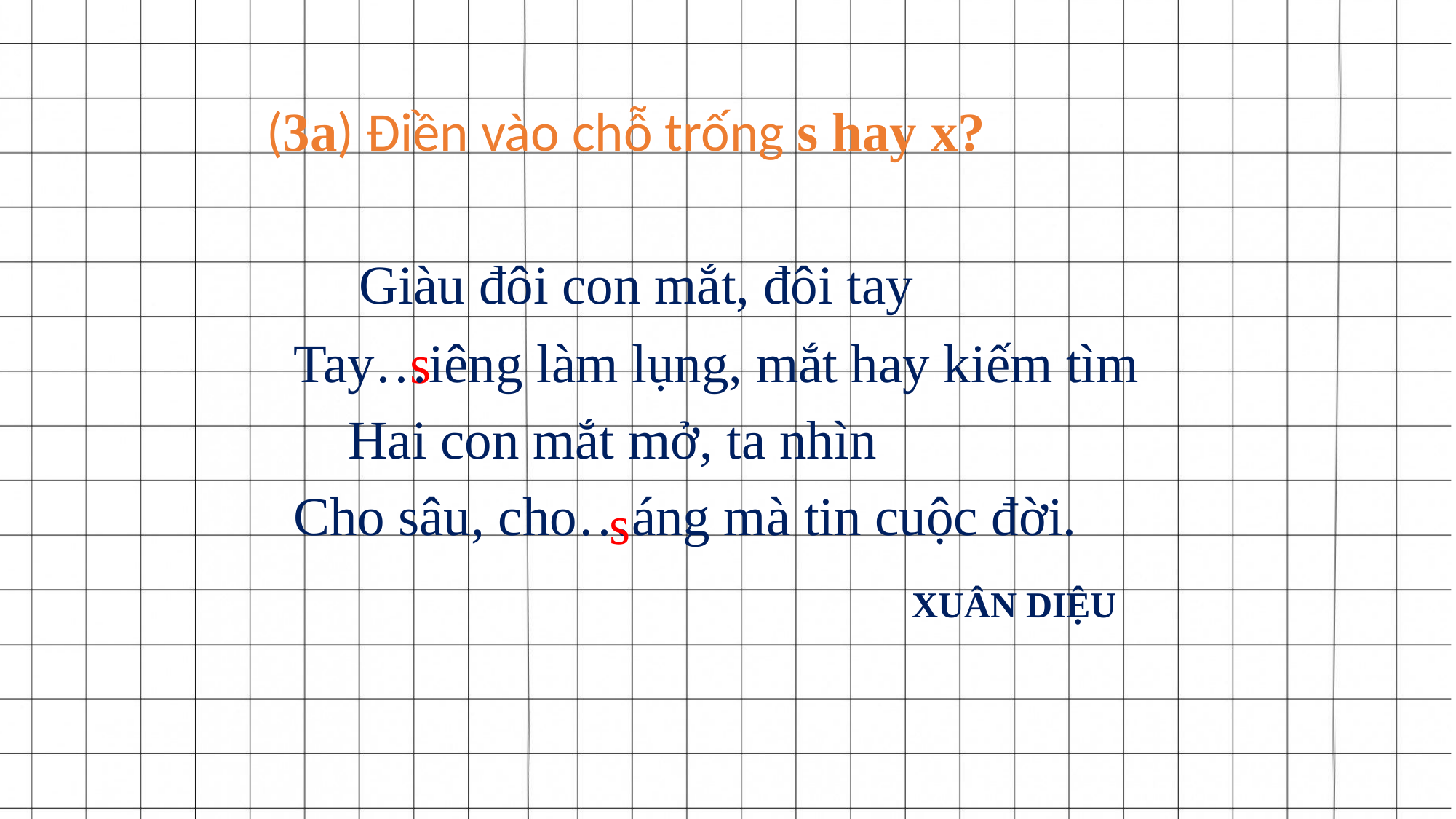

(3a) Điền vào chỗ trống s hay x?
    Giàu đôi con mắt, đôi tay
Tay…iêng làm lụng, mắt hay kiếm tìm
    Hai con mắt mở, ta nhìn
Cho sâu, cho…áng mà tin cuộc đời.

s
s
XUÂN DIỆU